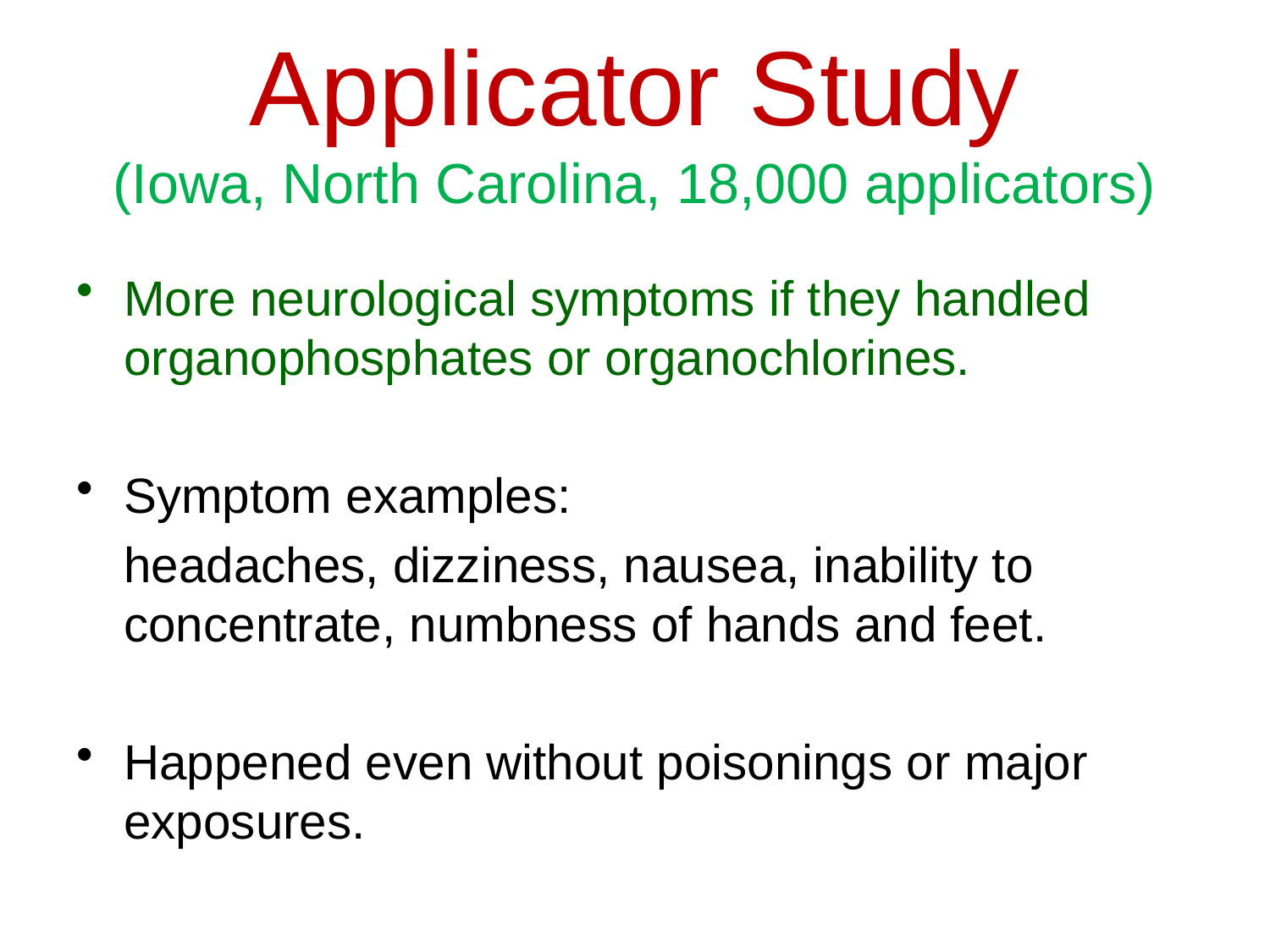

# Applicator Study (Iowa, North Carolina, 18,000 applicators)
More neurological symptoms if they handled organophosphates or organochlorines.

Symptom examples:
	headaches, dizziness, nausea, inability to concentrate, numbness of hands and feet.

Happened even without poisonings or major exposures.